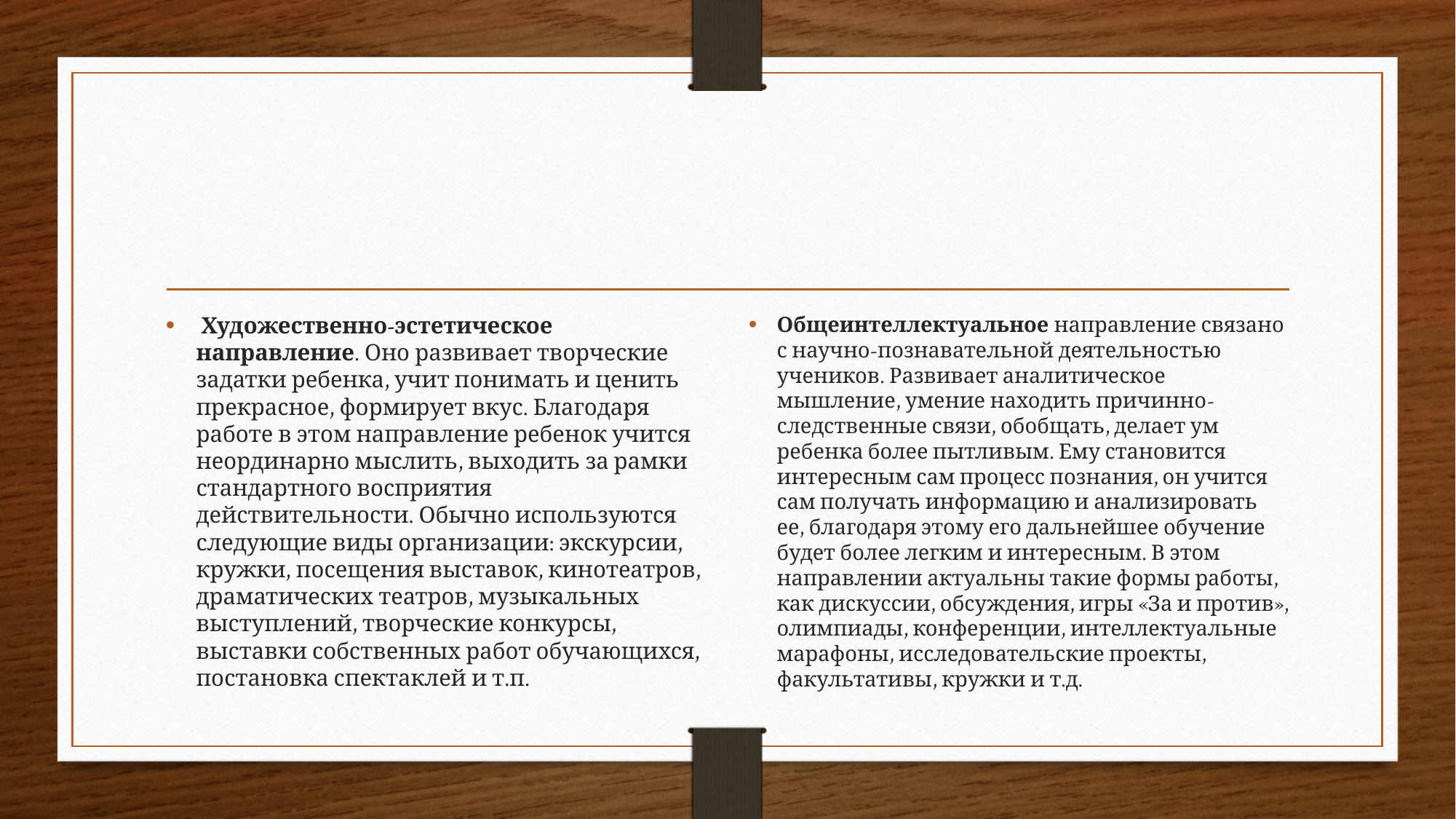

#
 Художественно-эстетическое направление. Оно развивает творческие задатки ребенка, учит понимать и ценить прекрасное, формирует вкус. Благодаря работе в этом направление ребенок учится неординарно мыслить, выходить за рамки стандартного восприятия действительности. Обычно используются следующие виды организации: экскурсии, кружки, посещения выставок, кинотеатров, драматических театров, музыкальных выступлений, творческие конкурсы, выставки собственных работ обучающихся, постановка спектаклей и т.п.

Общеинтеллектуальное направление связано с научно-познавательной деятельностью учеников. Развивает аналитическое мышление, умение находить причинно-следственные связи, обобщать, делает ум ребенка более пытливым. Ему становится интересным сам процесс познания, он учится сам получать информацию и анализировать ее, благодаря этому его дальнейшее обучение будет более легким и интересным. В этом направлении актуальны такие формы работы, как дискуссии, обсуждения, игры «За и против», олимпиады, конференции, интеллектуальные марафоны, исследовательские проекты, факультативы, кружки и т.д.